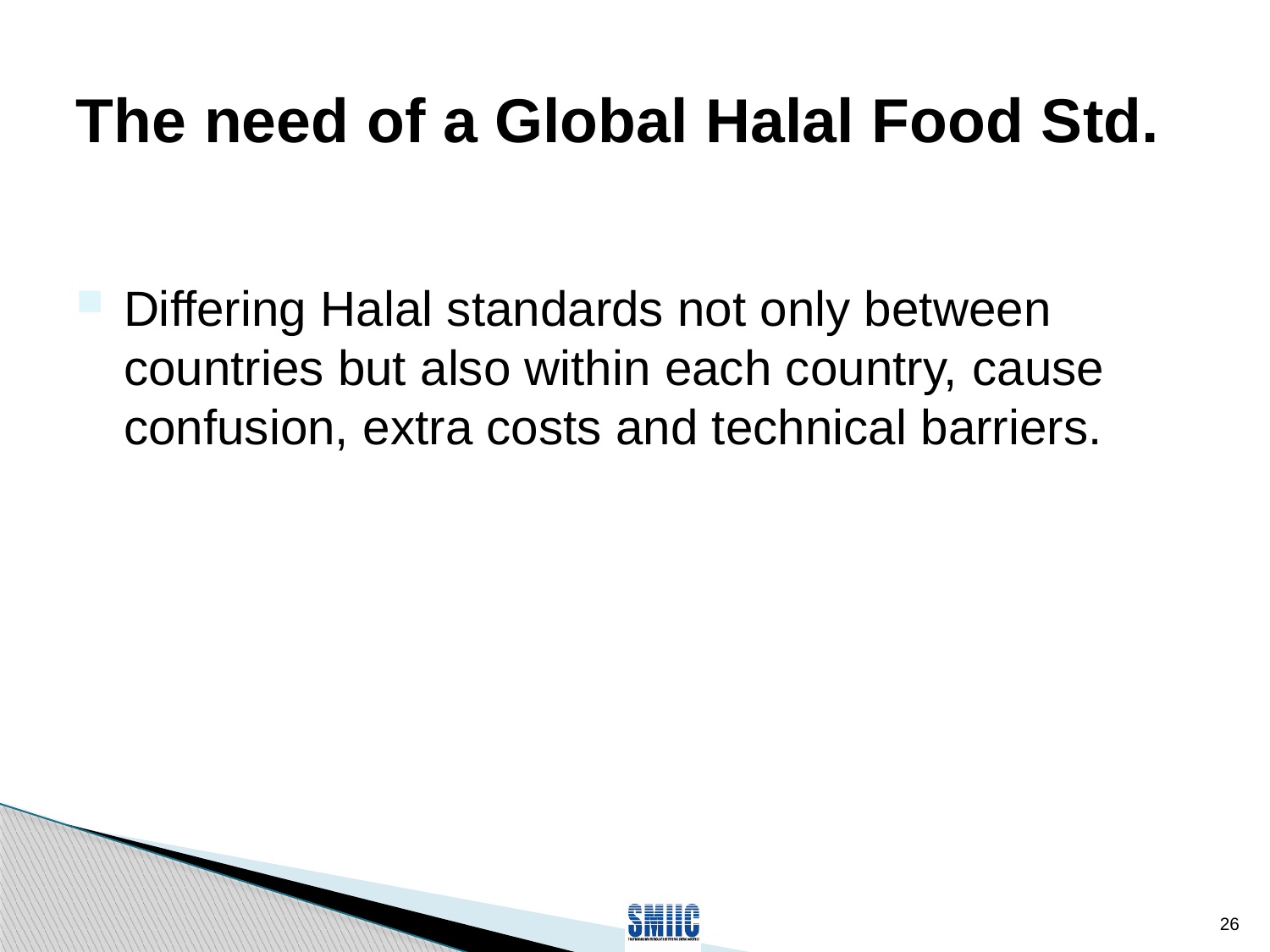

# The need of a Global Halal Food Std.

Differing Halal standards not only between countries but also within each country, cause  confusion, extra costs and technical barriers.

26